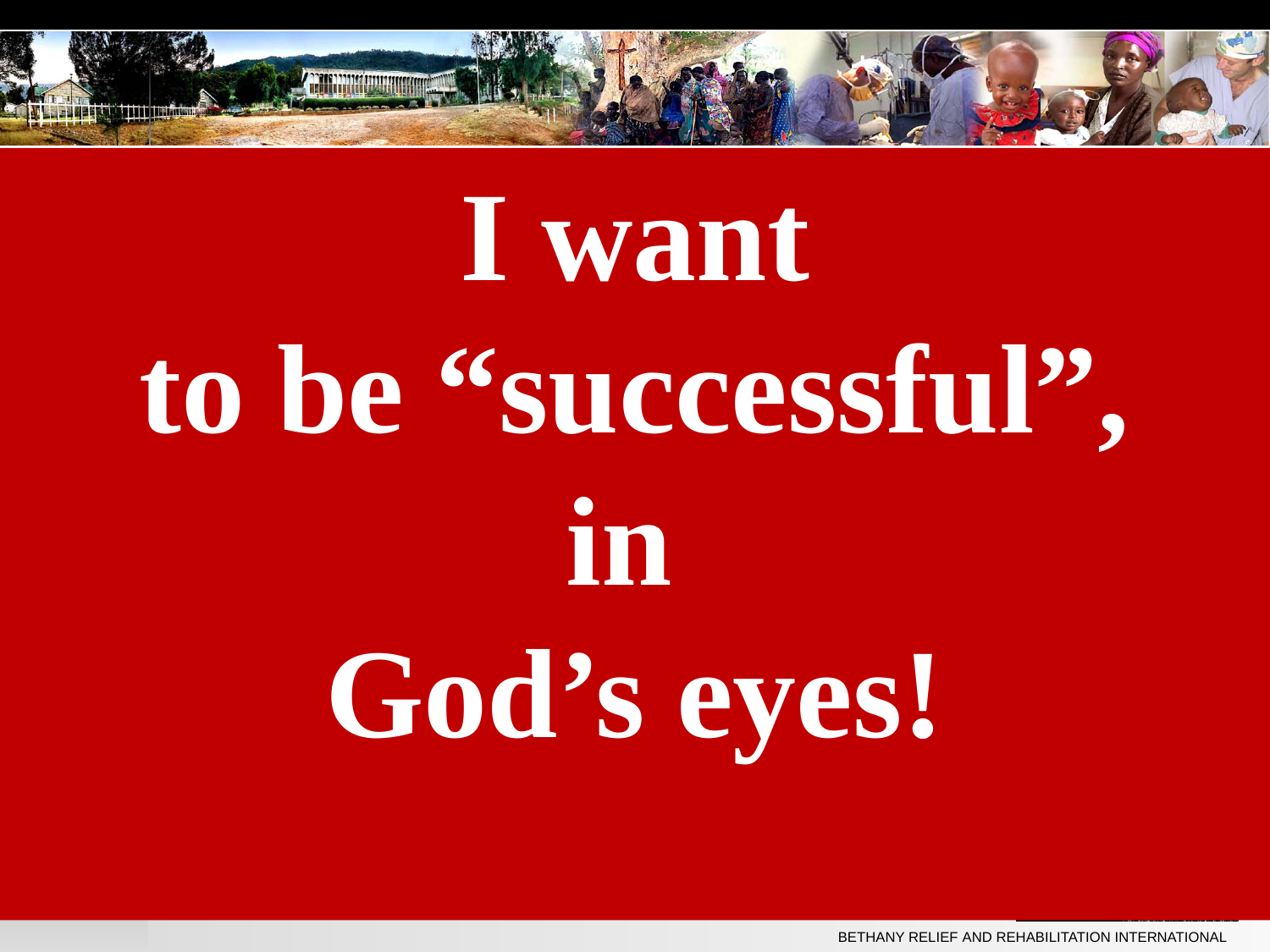

# I want to be “successful”, in God’s eyes!